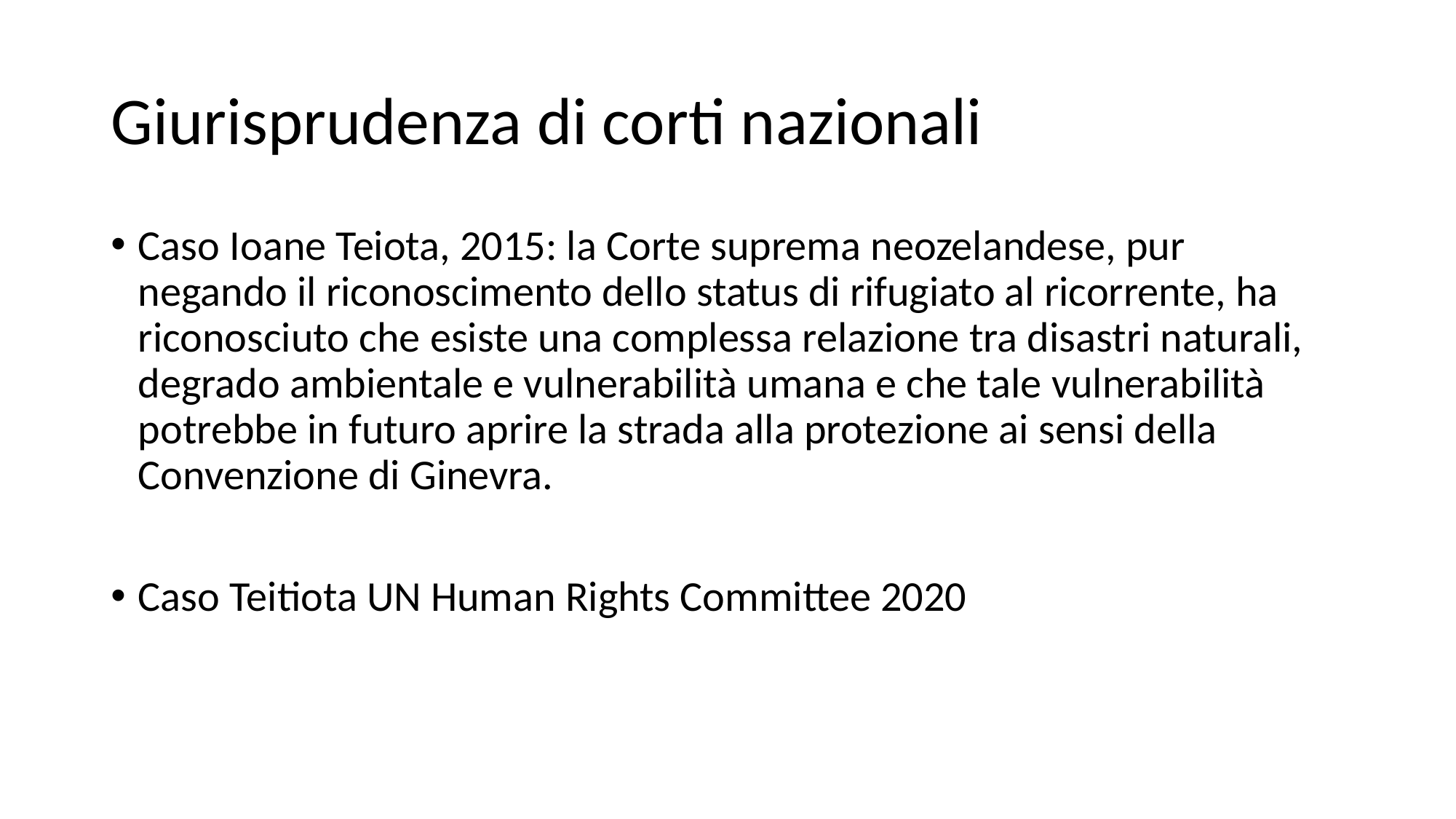

# Giurisprudenza di corti nazionali
Caso Ioane Teiota, 2015: la Corte suprema neozelandese, pur negando il riconoscimento dello status di rifugiato al ricorrente, ha riconosciuto che esiste una complessa relazione tra disastri naturali, degrado ambientale e vulnerabilità umana e che tale vulnerabilità potrebbe in futuro aprire la strada alla protezione ai sensi della Convenzione di Ginevra.

Caso Teitiota UN Human Rights Committee 2020